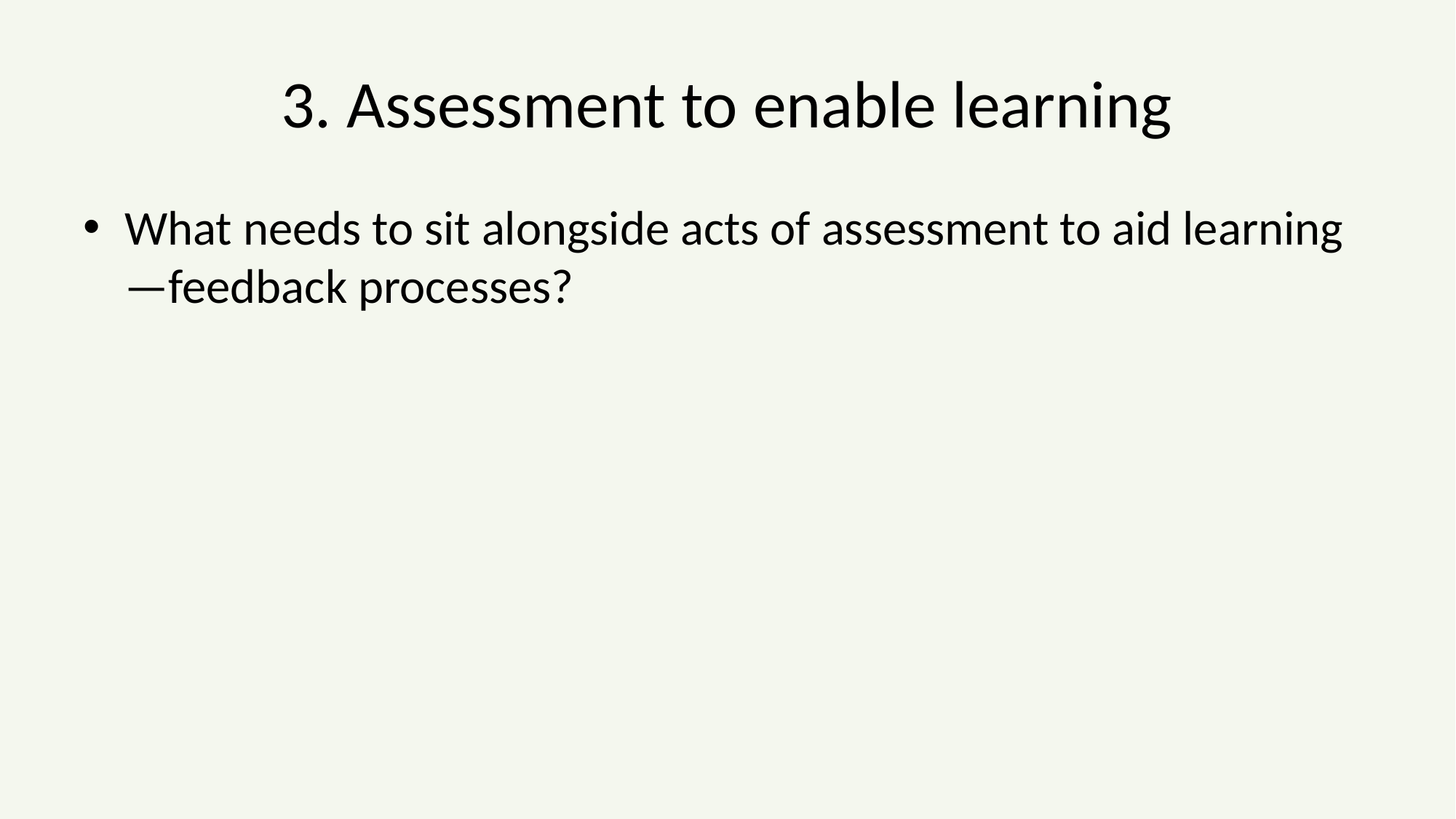

# 3. Assessment to enable learning
What needs to sit alongside acts of assessment to aid learning—feedback processes?